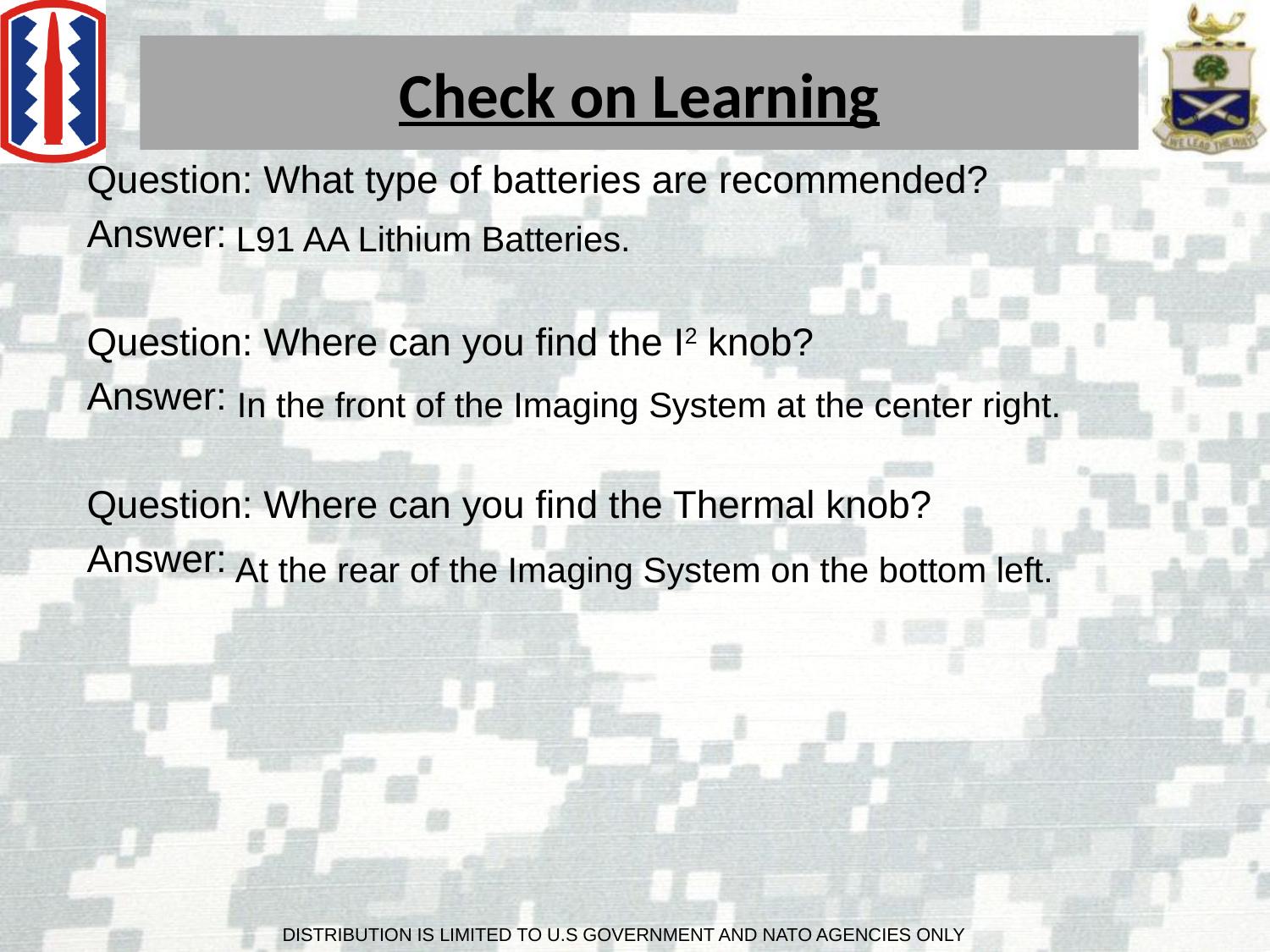

Check on Learning
Question: What type of batteries are recommended?
Answer:

Question: Where can you find the I2 knob?
Answer:

Question: Where can you find the Thermal knob?
Answer:
L91 AA Lithium Batteries.
In the front of the Imaging System at the center right.
At the rear of the Imaging System on the bottom left.